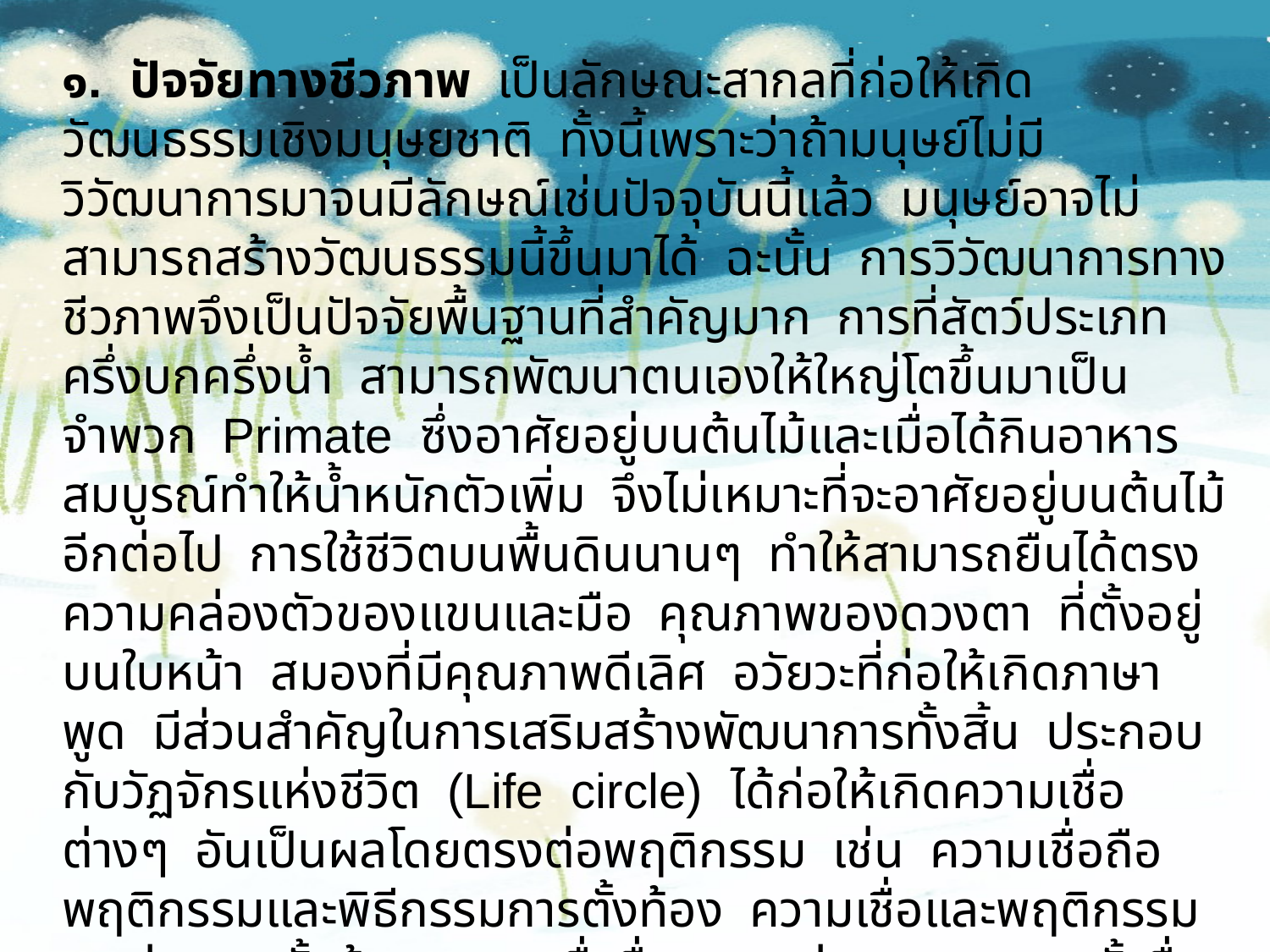

๑.  ปัจจัยทางชีวภาพ  เป็นลักษณะสากลที่ก่อให้เกิดวัฒนธรรมเชิงมนุษยชาติ  ทั้งนี้เพราะว่าถ้ามนุษย์ไม่มีวิวัฒนาการมาจนมีลักษณ์เช่นปัจจุบันนี้แล้ว  มนุษย์อาจไม่สามารถสร้างวัฒนธรรมนี้ขึ้นมาได้  ฉะนั้น  การวิวัฒนาการทางชีวภาพจึงเป็นปัจจัยพื้นฐานที่สำคัญมาก  การที่สัตว์ประเภทครึ่งบกครึ่งน้ำ  สามารถพัฒนาตนเองให้ใหญ่โตขึ้นมาเป็นจำพวก  Primate  ซึ่งอาศัยอยู่บนต้นไม้และเมื่อได้กินอาหารสมบูรณ์ทำให้น้ำหนักตัวเพิ่ม  จึงไม่เหมาะที่จะอาศัยอยู่บนต้นไม้อีกต่อไป  การใช้ชีวิตบนพื้นดินนานๆ  ทำให้สามารถยืนได้ตรง  ความคล่องตัวของแขนและมือ  คุณภาพของดวงตา  ที่ตั้งอยู่บนใบหน้า  สมองที่มีคุณภาพดีเลิศ  อวัยวะที่ก่อให้เกิดภาษาพูด  มีส่วนสำคัญในการเสริมสร้างพัฒนาการทั้งสิ้น  ประกอบกับวัฏจักรแห่งชีวิต  (Life  circle)  ได้ก่อให้เกิดความเชื่อต่างๆ  อันเป็นผลโดยตรงต่อพฤติกรรม  เช่น  ความเชื่อถือพฤติกรรมและพิธีกรรมการตั้งท้อง  ความเชื่อและพฤติกรรมระหว่างการตั้งท้อง  ความเชื่ออื่นๆ  ระหว่างคลอด  การตั้งชื่อเด็ก  ซึ่งกินเวลานาน  การย่างเข้าสู่วัยรุ่น  ความป่วยไข้  การร่วงโรยแห่งสังขาร  การตายและเรื่องของการมีอายุยืน  ในวัฏจักรแห่งชีวิตมนุษย์ได้ก่อให้เกิดพัฒนาการทางวัฒนธรรมขึ้นทั้งสิ้น